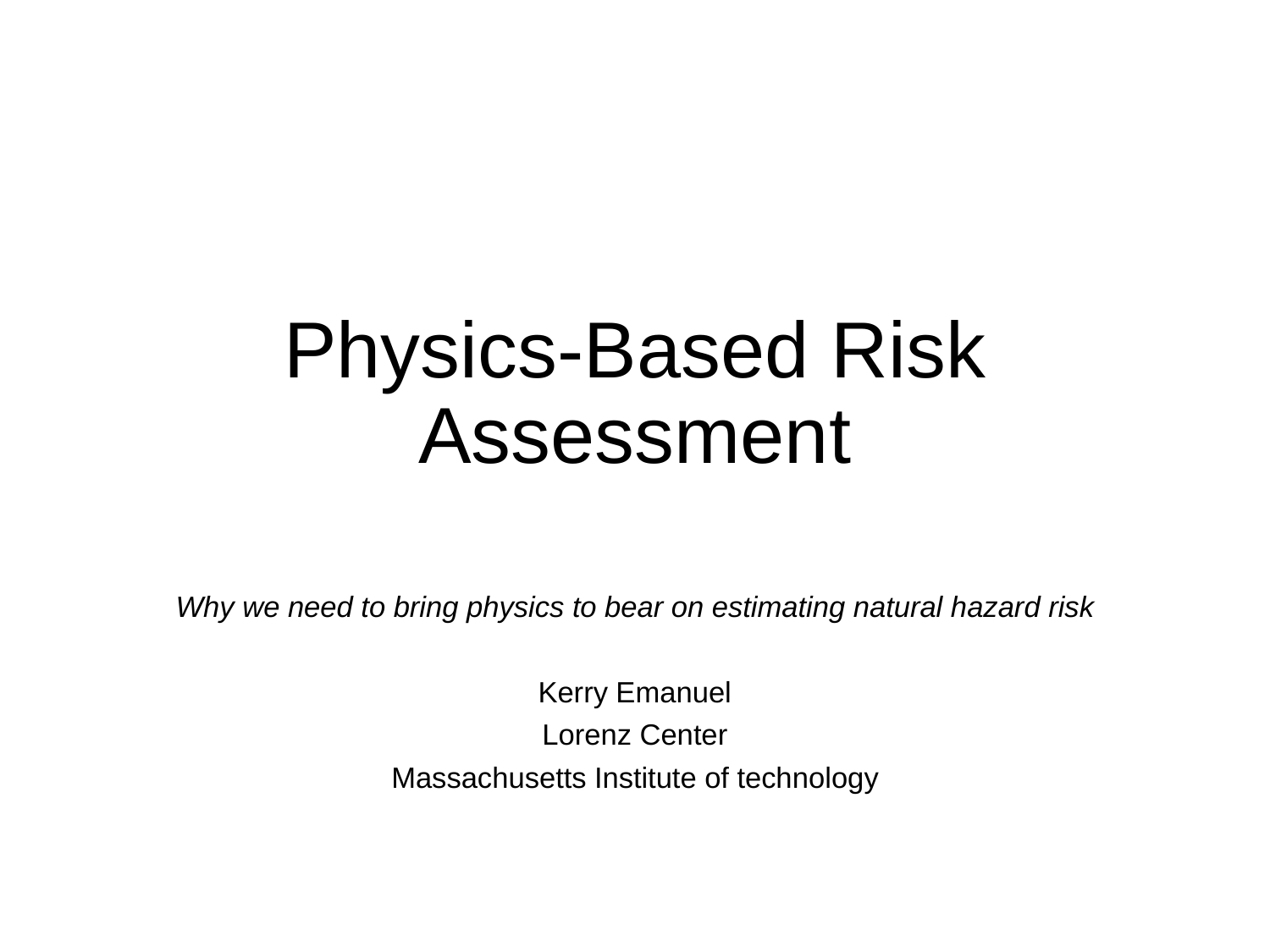

# Physics-Based Risk Assessment
Why we need to bring physics to bear on estimating natural hazard risk

Kerry Emanuel
Lorenz Center
Massachusetts Institute of technology